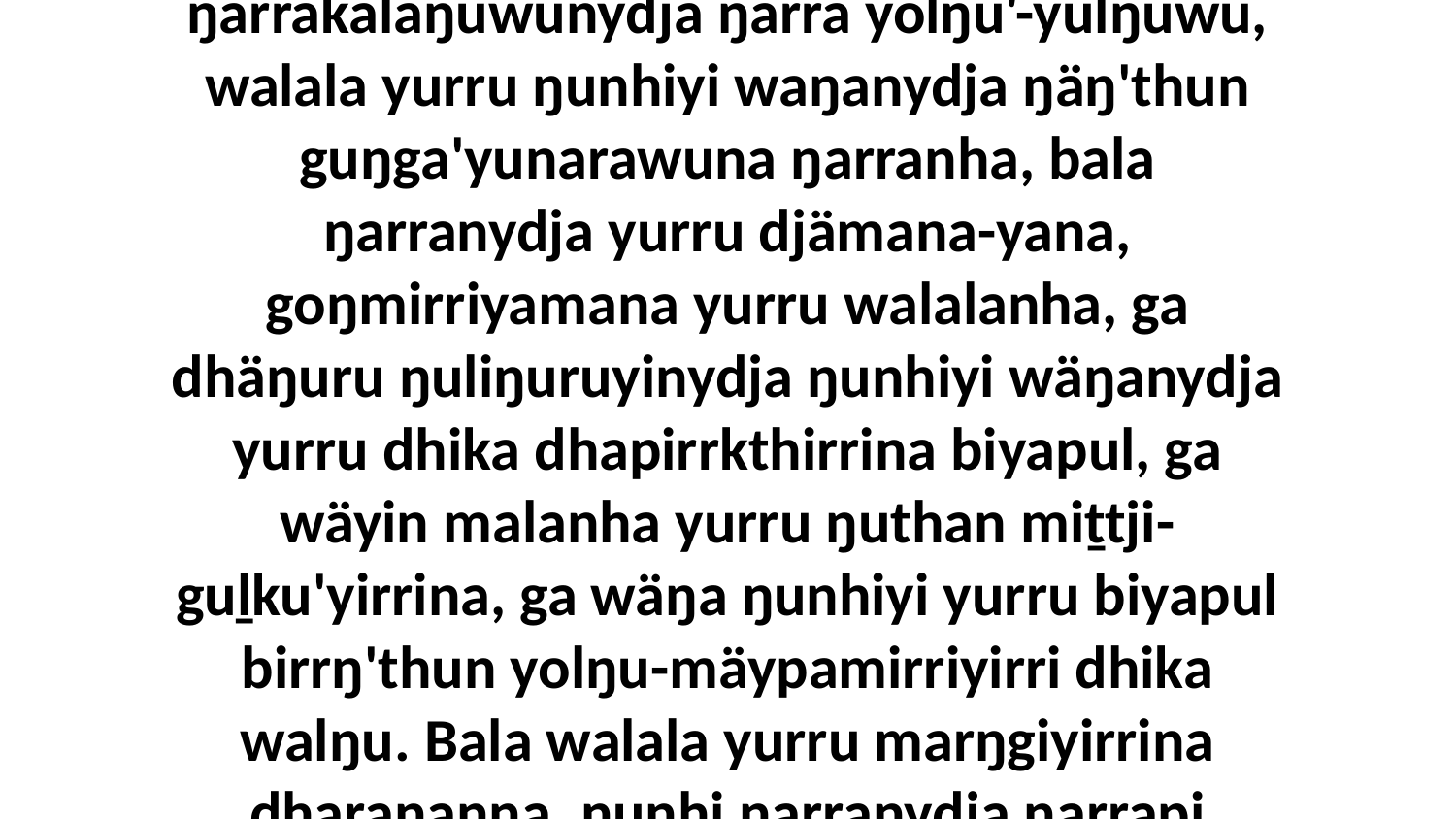

37-38 Yo, ŋayi Garray waŋananydja bitjarra, “Galkunna ŋarra yukurra dhuwala ŋarrakalaŋuwunydja ŋarra yolŋu'-yulŋuwu, walala yurru ŋunhiyi waŋanydja ŋäŋ'thun guŋga'yunarawuna ŋarranha, bala ŋarranydja yurru djämana-yana, goŋmirriyamana yurru walalanha, ga dhäŋuru ŋuliŋuruyinydja ŋunhiyi wäŋanydja yurru dhika dhapirrkthirrina biyapul, ga wäyin malanha yurru ŋuthan miṯtji-guḻku'yirrina, ga wäŋa ŋunhiyi yurru biyapul birrŋ'thun yolŋu-mäypamirriyirri dhika walŋu. Bala walala yurru marŋgiyirrina dharaŋanna, ŋunhi ŋarranydja ŋarrapi Garray God.” Ga bitjarra ŋayi Garray waŋananydja.